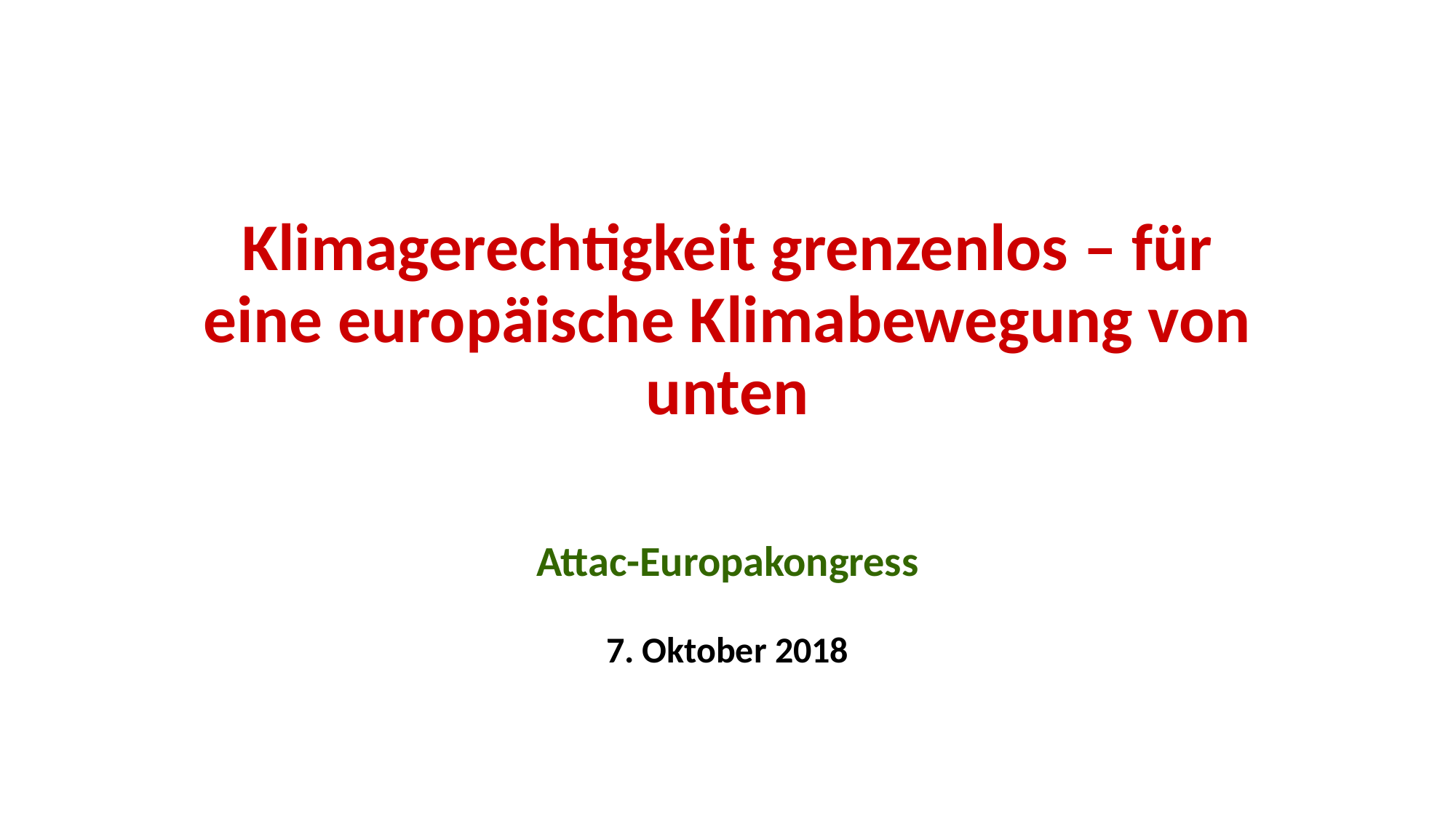

Klimagerechtigkeit grenzenlos – für eine europäische Klimabewegung von unten
Attac-Europakongress

7. Oktober 2018